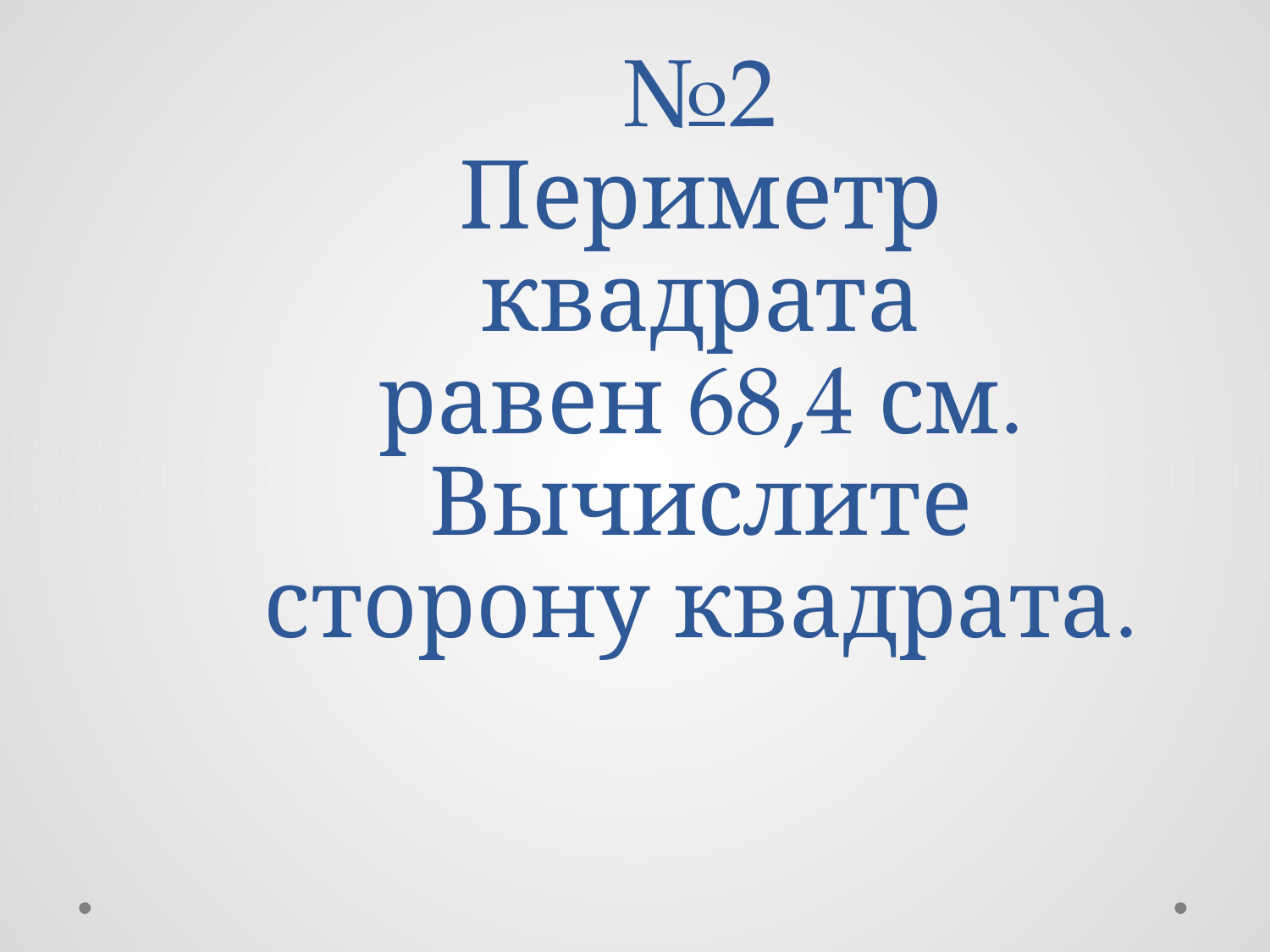

# №2 Периметр квадрата равен 68,4 см. Вычислите сторону квадрата.